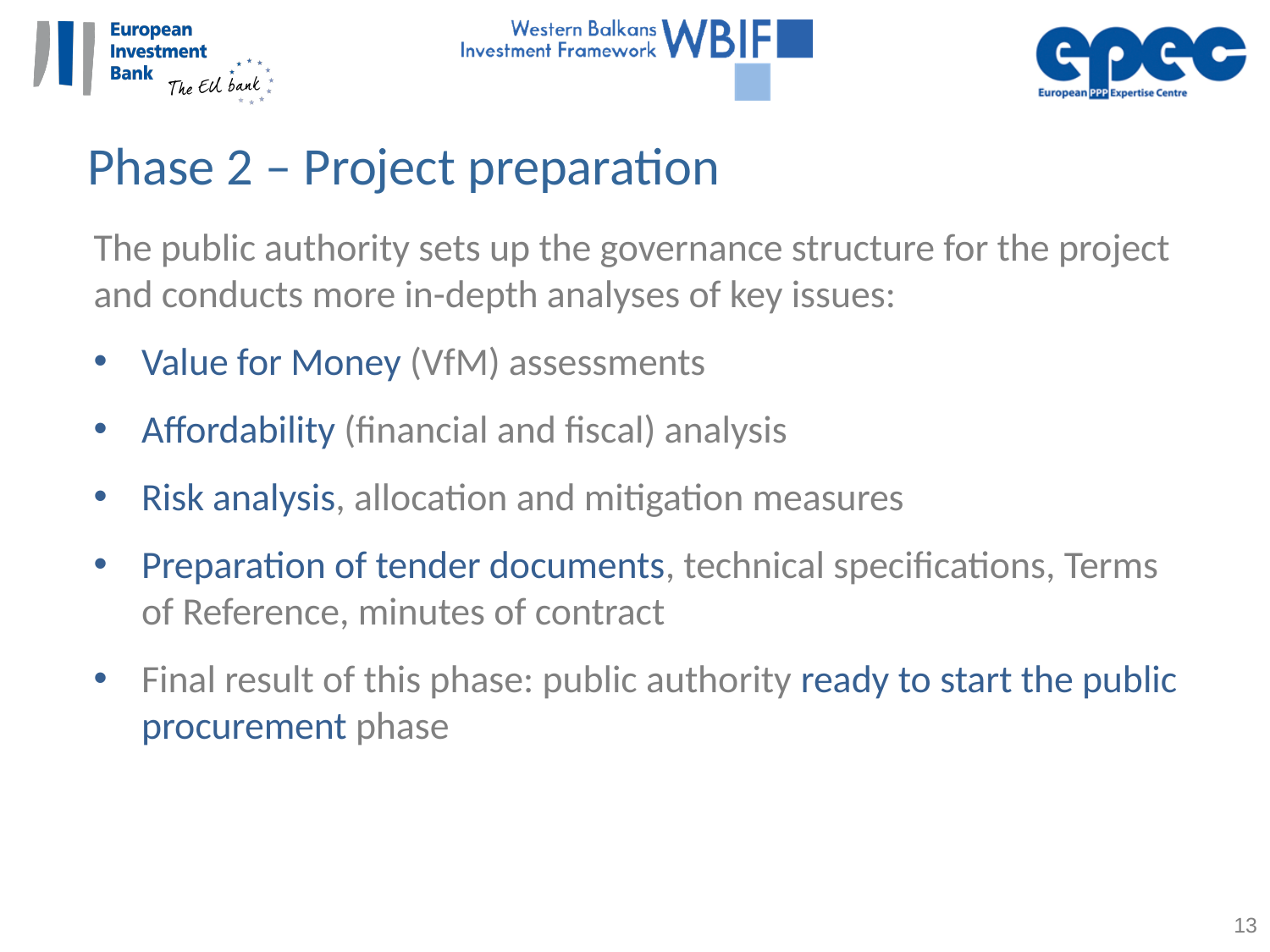

Phase 2 – Project preparation
The public authority sets up the governance structure for the project and conducts more in-depth analyses of key issues:
Value for Money (VfM) assessments
Affordability (financial and fiscal) analysis
Risk analysis, allocation and mitigation measures
Preparation of tender documents, technical specifications, Terms of Reference, minutes of contract
Final result of this phase: public authority ready to start the public procurement phase

13